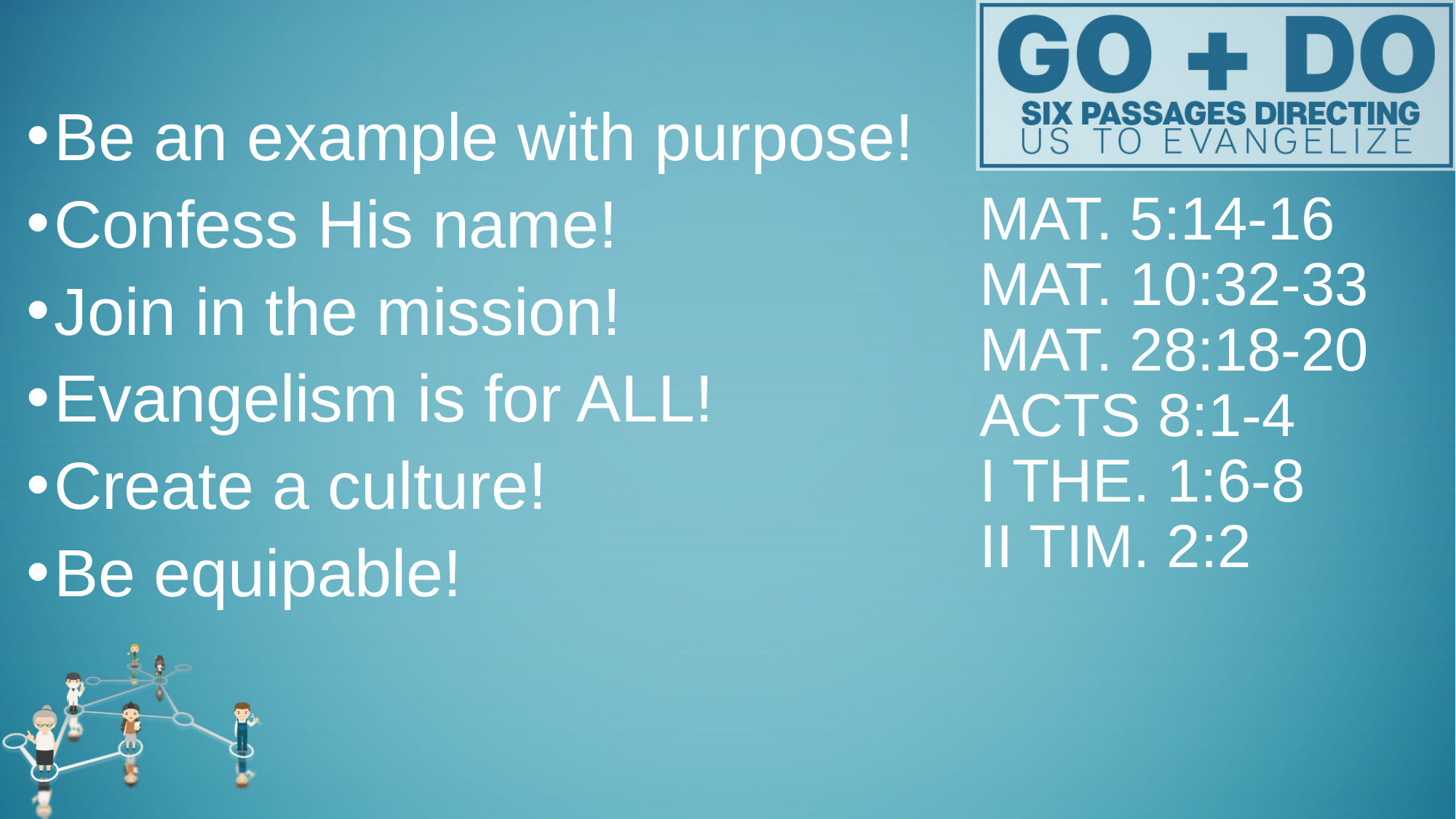

Be an example with purpose!
Confess His name!
Join in the mission!
Evangelism is for ALL!
Create a culture!
Be equipable!
# MAT. 5:14-16 MAT. 10:32-33 MAT. 28:18-20 ACTS 8:1-4 I THE. 1:6-8 II TIM. 2:2